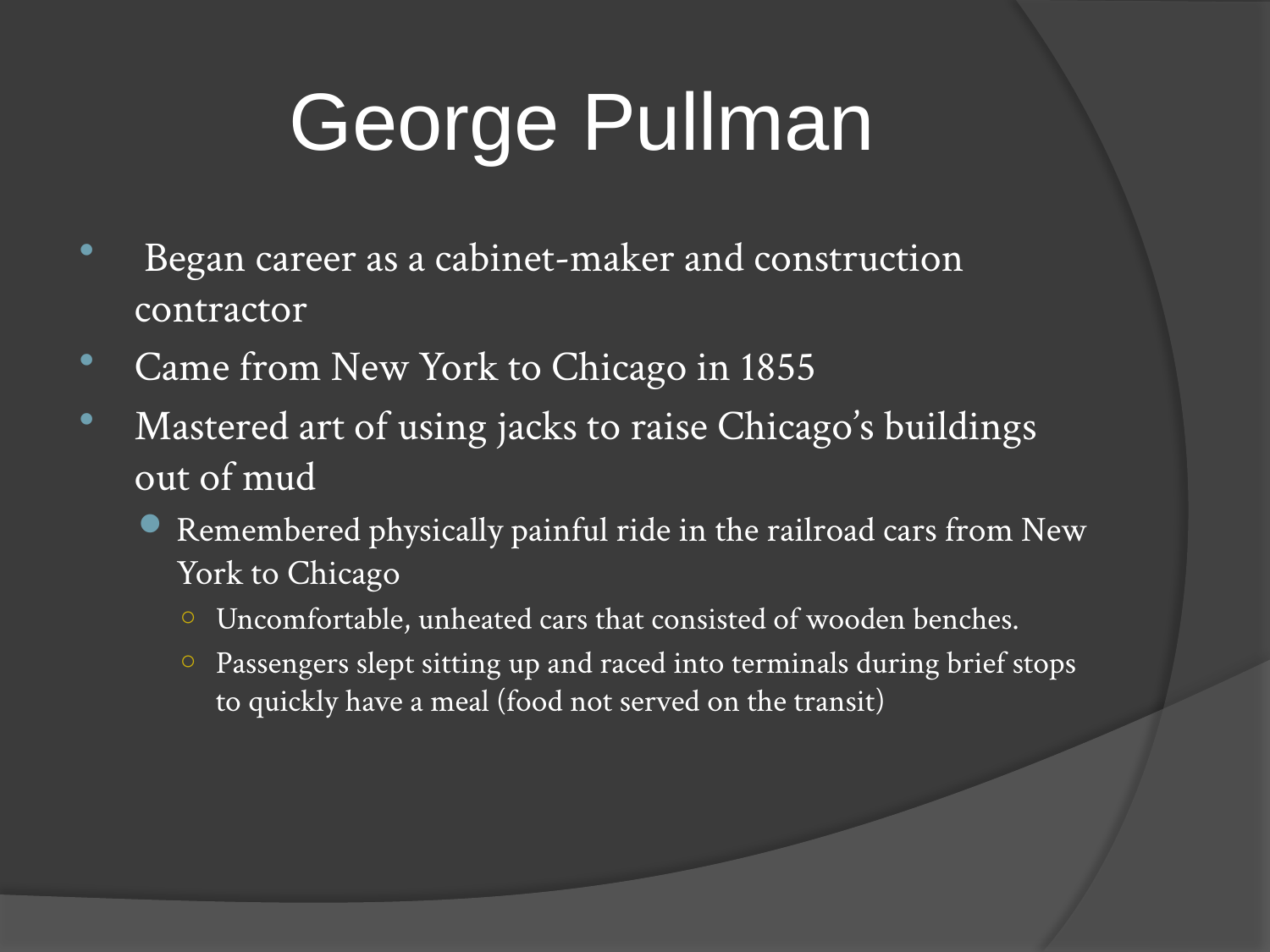

# George Pullman
 Began career as a cabinet-maker and construction contractor
Came from New York to Chicago in 1855
Mastered art of using jacks to raise Chicago’s buildings out of mud
Remembered physically painful ride in the railroad cars from New York to Chicago
Uncomfortable, unheated cars that consisted of wooden benches.
Passengers slept sitting up and raced into terminals during brief stops to quickly have a meal (food not served on the transit)